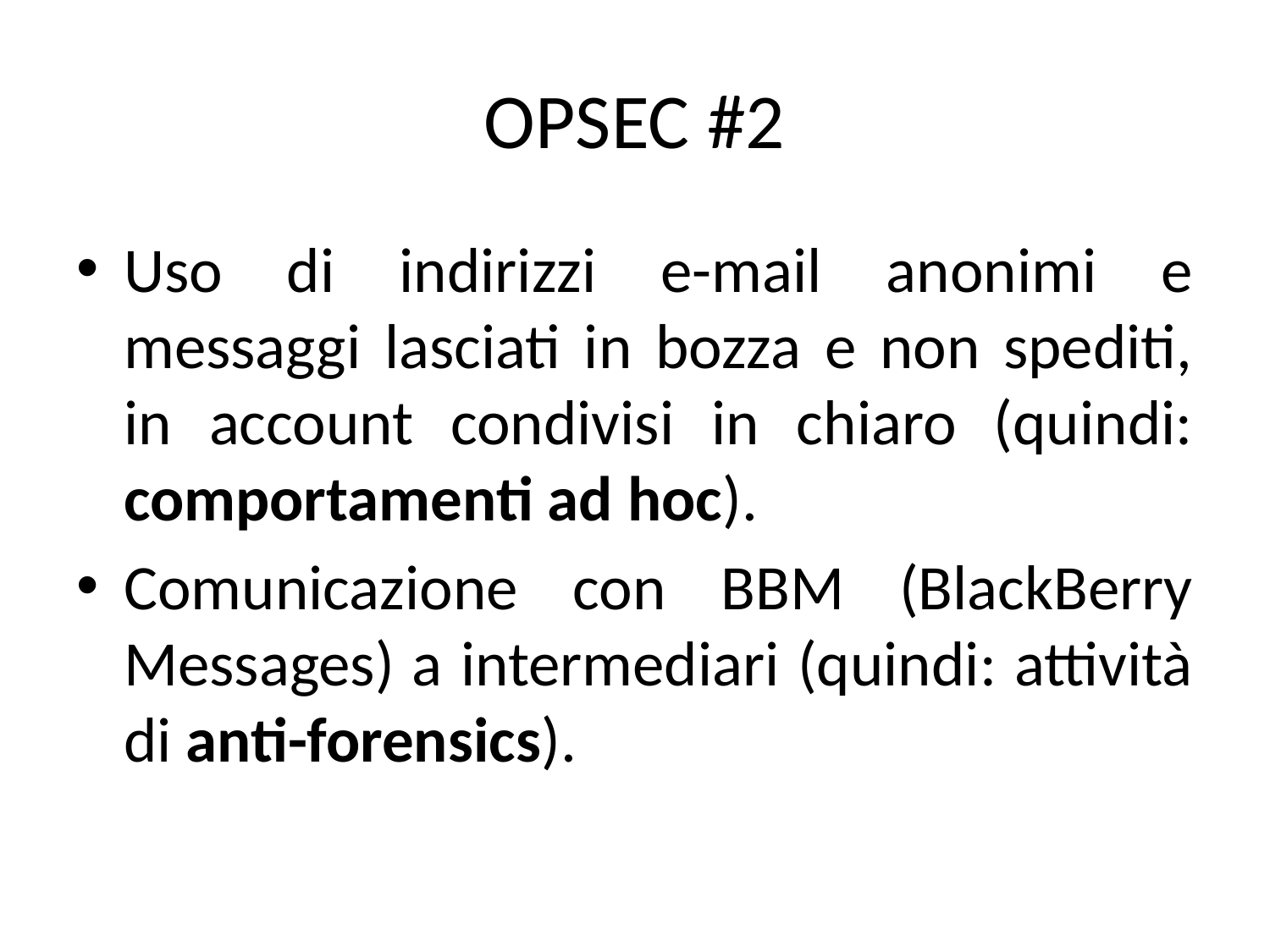

# OPSEC #2
Uso di indirizzi e-mail anonimi e messaggi lasciati in bozza e non spediti, in account condivisi in chiaro (quindi: comportamenti ad hoc).
Comunicazione con BBM (BlackBerry Messages) a intermediari (quindi: attività di anti-forensics).